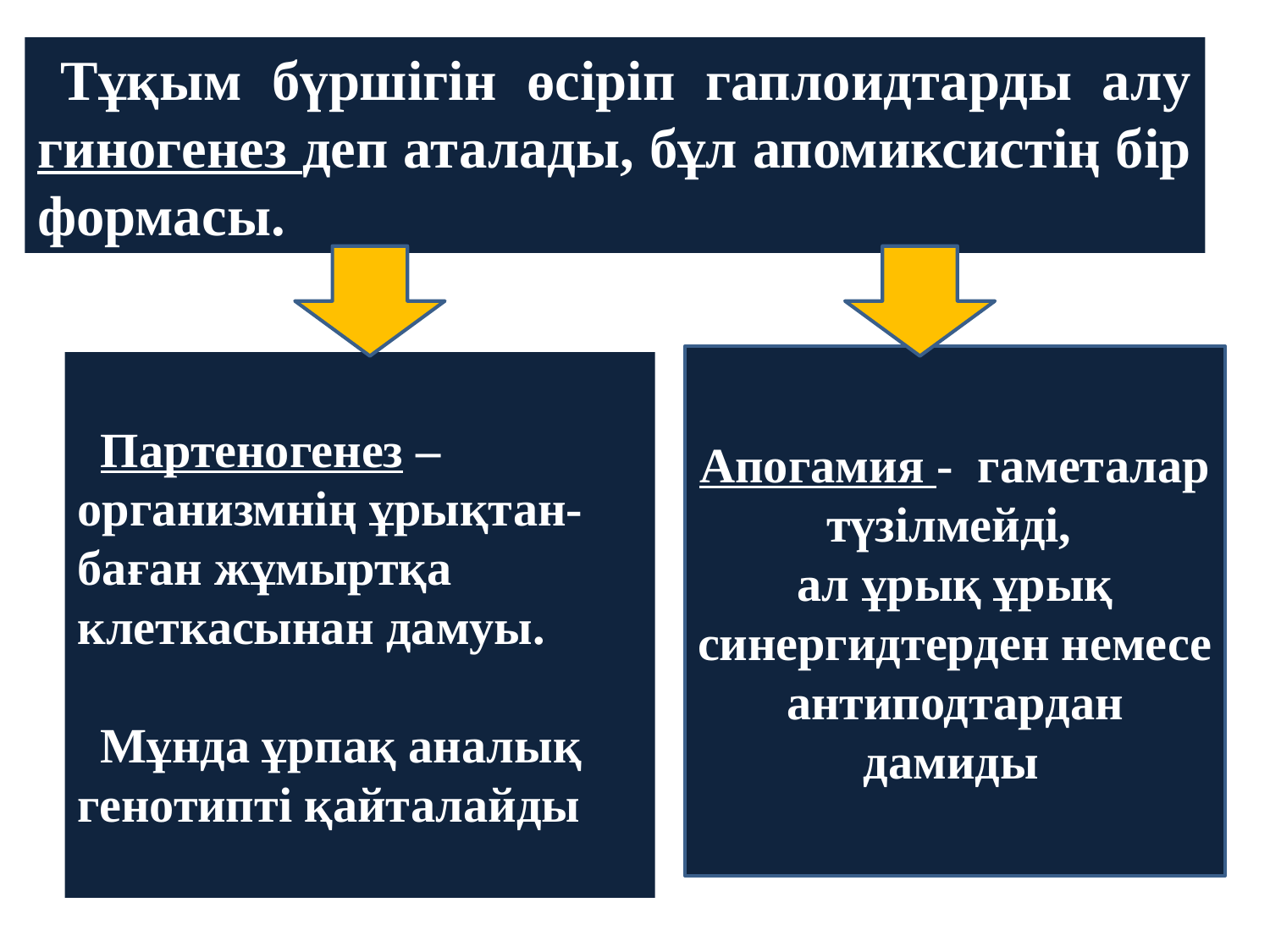

Тұқым бүршігін өсіріп гаплоидтарды алу гиногенез деп аталады, бұл апомиксистің бір формасы.

Апогамия -  гаметалар түзілмейді,
ал ұрық ұрық синергидтерден немесе антиподтардан дамиды

Партеногенез – организмнің ұрықтан- баған жұмыртқа клеткасынан дамуы.

Мұнда ұрпақ аналық генотипті қайталайды